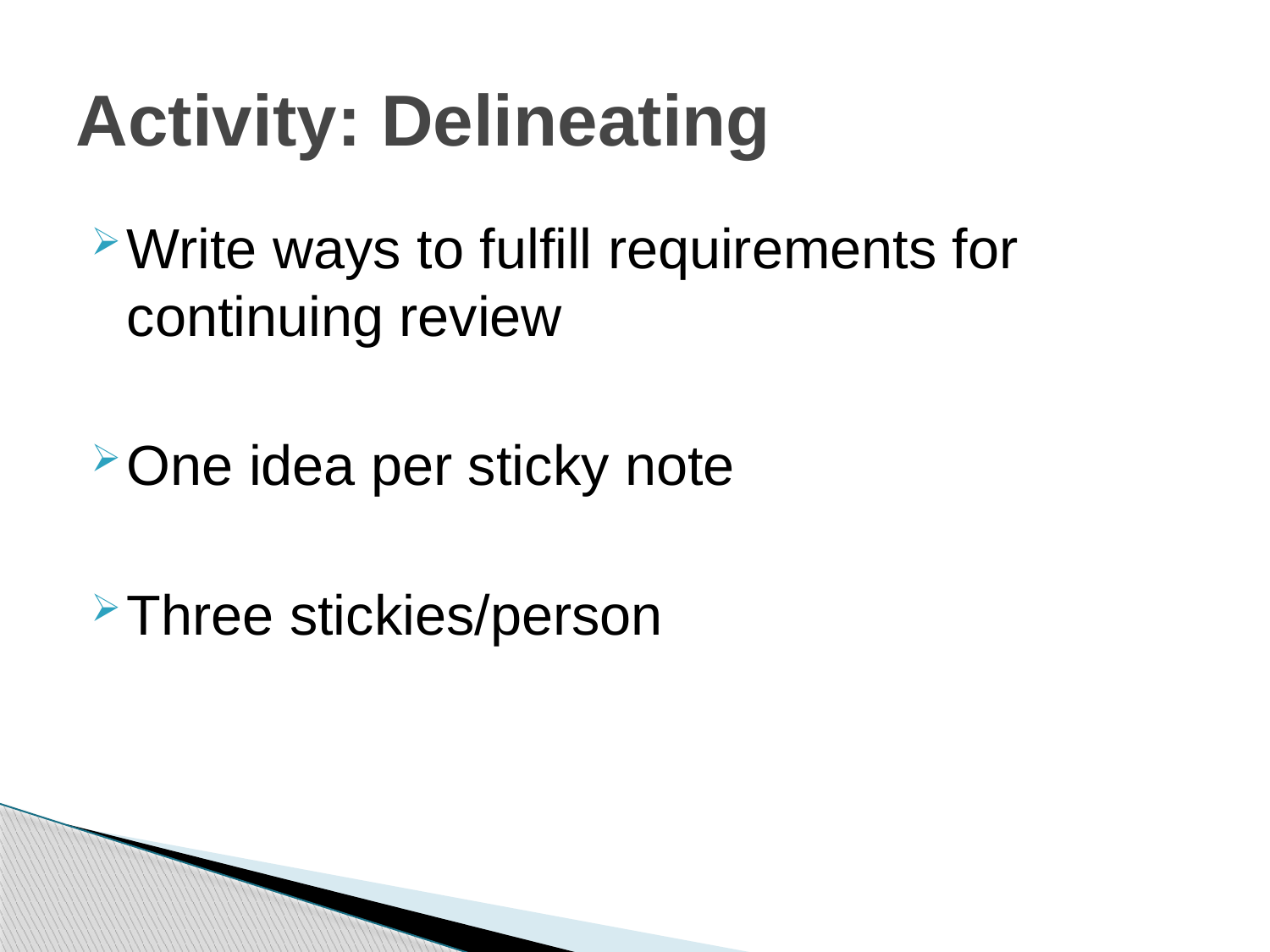

# Activity: Delineating
Write ways to fulfill requirements for continuing review

One idea per sticky note

Three stickies/person